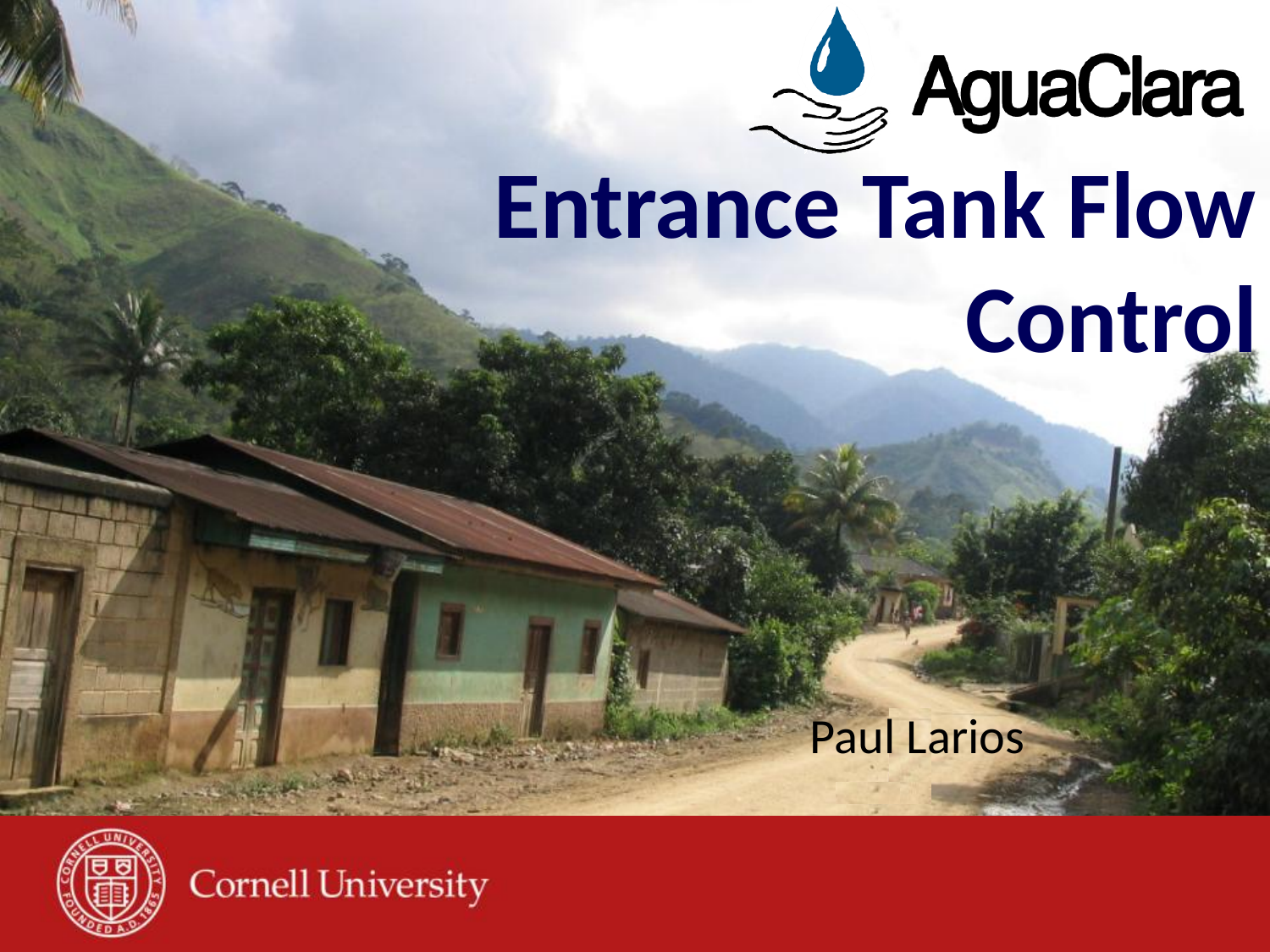

# Entrance Tank Flow Control
Paul Larios